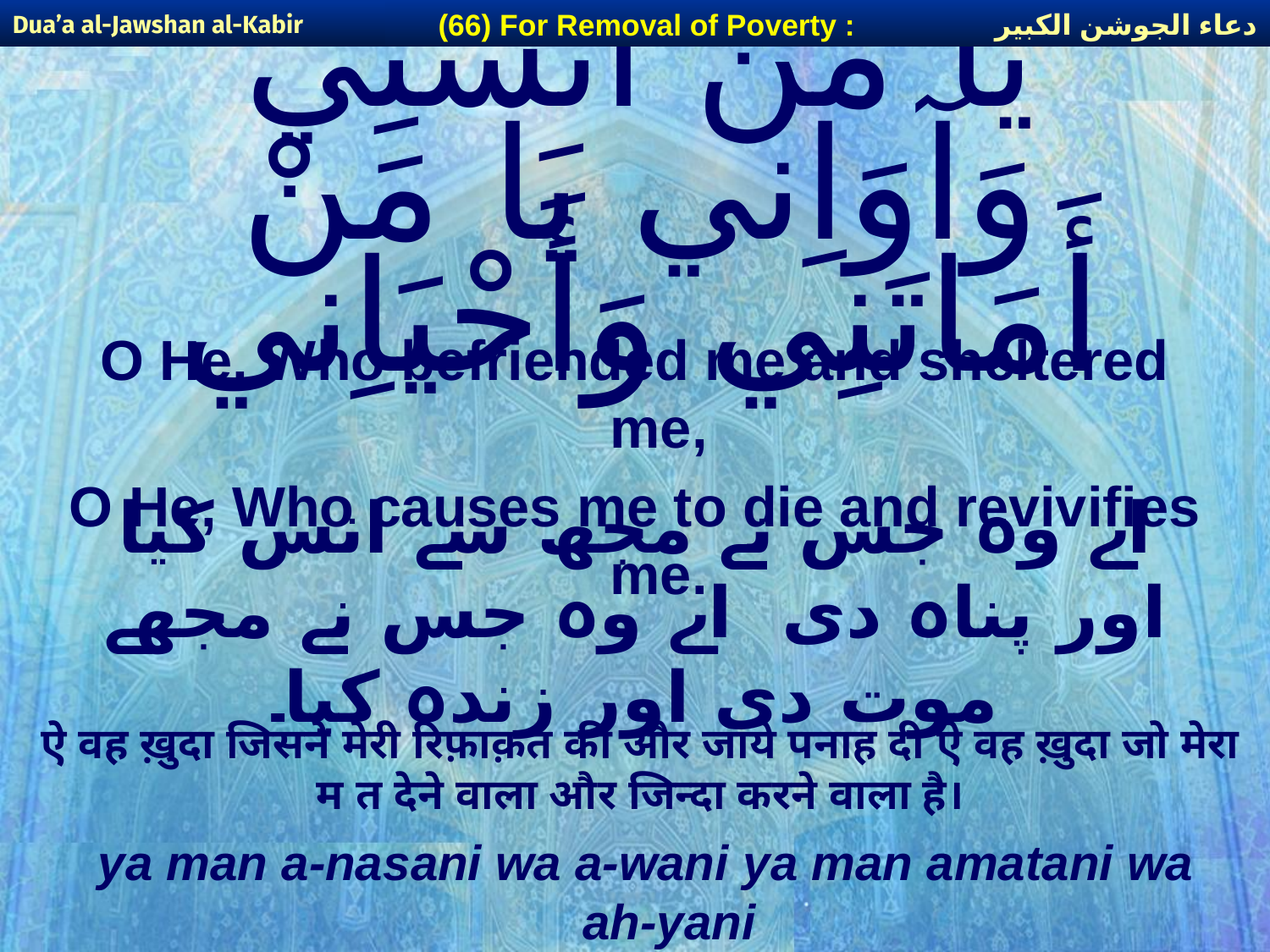

دعاء الجوشن الكبير
(66) For Removal of Poverty :
Dua’a al-Jawshan al-Kabir
# يَا مَنْ آنَسَنِي وَآوَاِني يَا مَنْ أَمَاتَنِي وَأَحْيَاِني
O He, Who befriended me and sheltered me,
O He, Who causes me to die and revivifies me.
اے وہ جس نے مجھ سے انس کیا اور پناہ دی  اے وہ جس نے مجھے موت دی اور زندہ کیا۔
ऐ वह ख़ुदा जिसने मेरी रिफ़ाक़त की और जाये पनाह दी ऐ वह ख़ुदा जो मेरा म त देने वाला और जिन्दा करने वाला है।
ya man a-nasani wa a-wani ya man amatani wa ah-yani